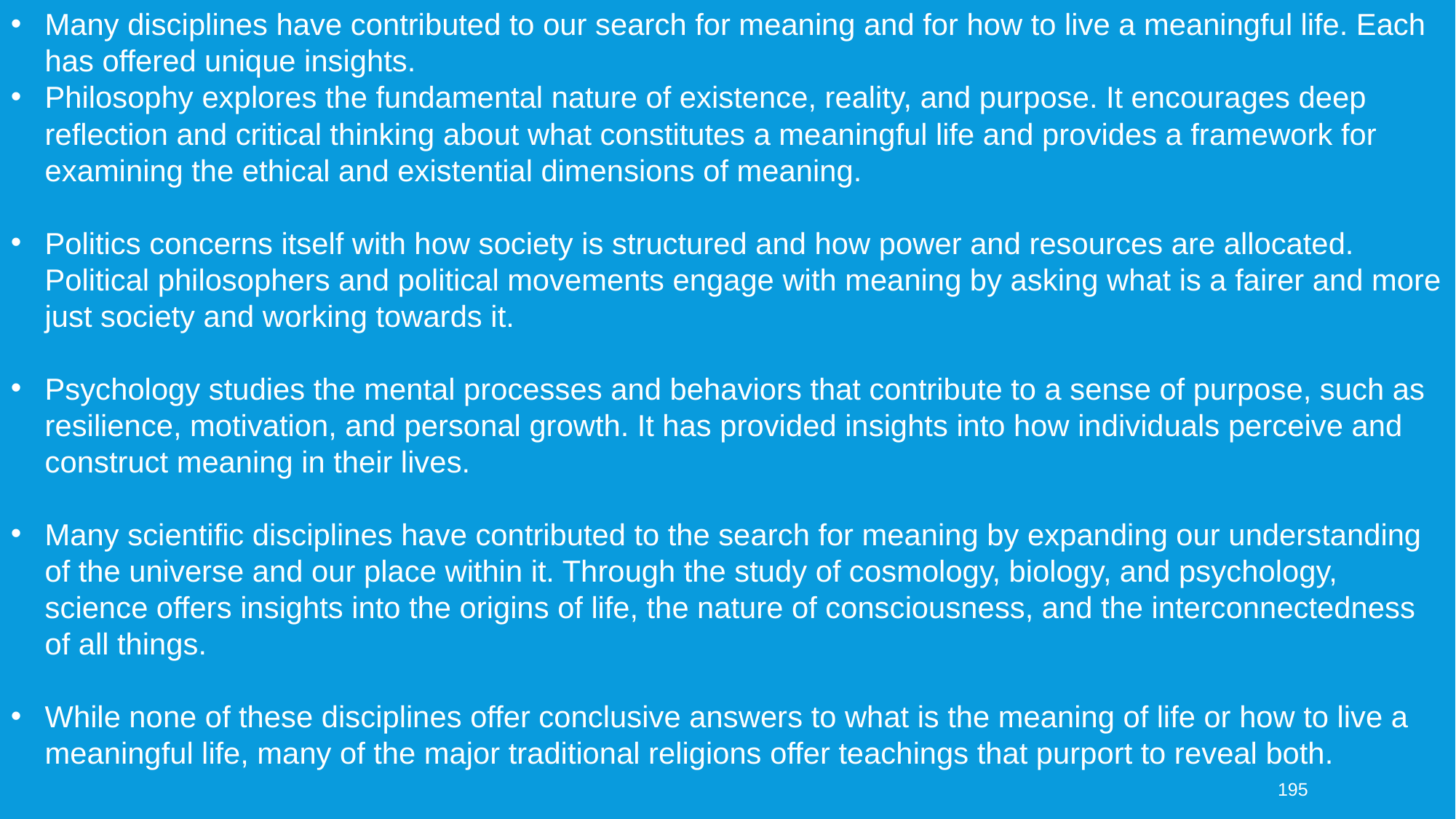

Many disciplines have contributed to our search for meaning and for how to live a meaningful life. Each has offered unique insights.
Philosophy explores the fundamental nature of existence, reality, and purpose. It encourages deep reflection and critical thinking about what constitutes a meaningful life and provides a framework for examining the ethical and existential dimensions of meaning.

Politics concerns itself with how society is structured and how power and resources are allocated. Political philosophers and political movements engage with meaning by asking what is a fairer and more just society and working towards it.

Psychology studies the mental processes and behaviors that contribute to a sense of purpose, such as resilience, motivation, and personal growth. It has provided insights into how individuals perceive and construct meaning in their lives.

Many scientific disciplines have contributed to the search for meaning by expanding our understanding of the universe and our place within it. Through the study of cosmology, biology, and psychology, science offers insights into the origins of life, the nature of consciousness, and the interconnectedness of all things.

While none of these disciplines offer conclusive answers to what is the meaning of life or how to live a meaningful life, many of the major traditional religions offer teachings that purport to reveal both.

195